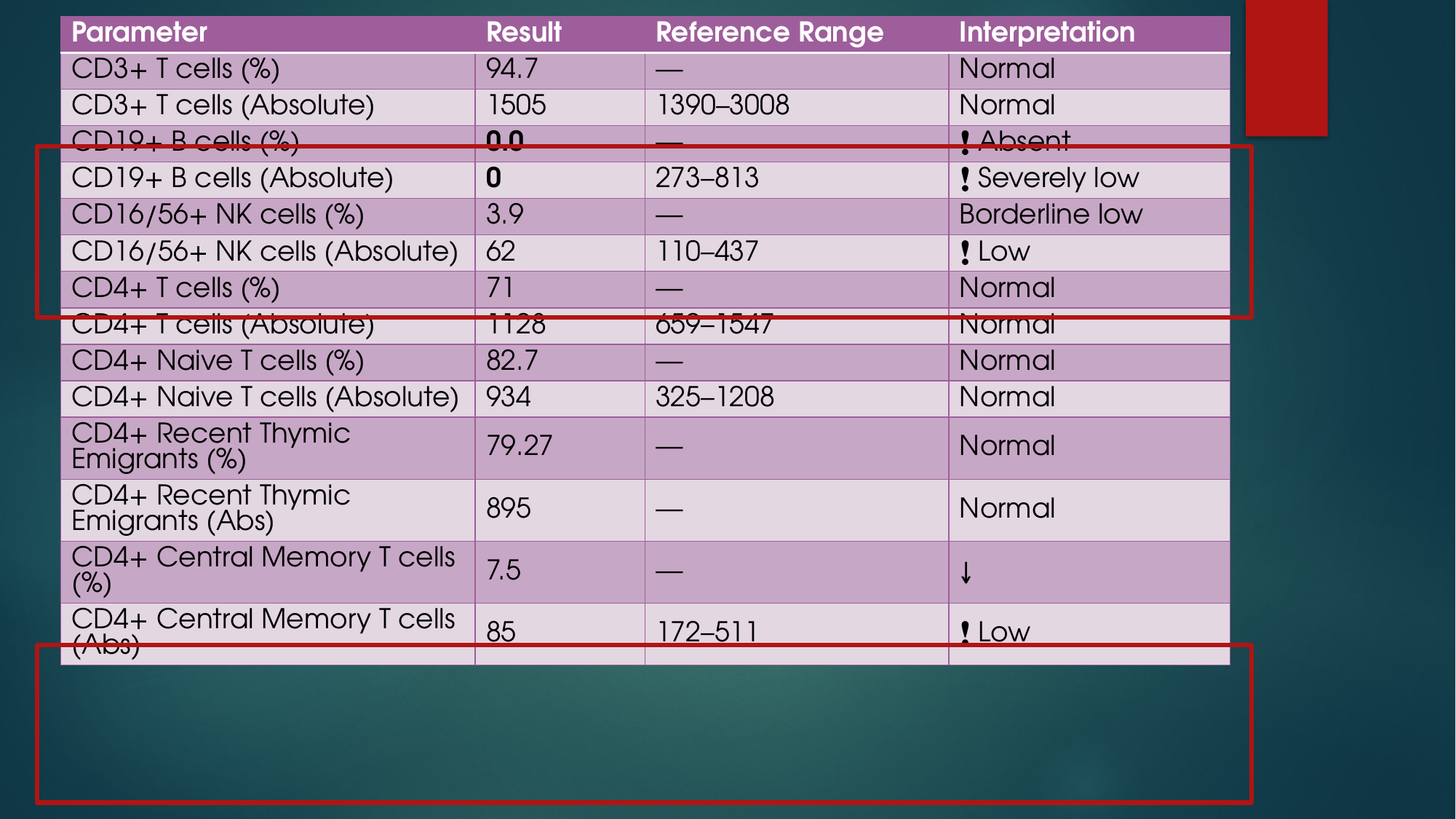

| Parameter | Result | Reference Range | Interpretation |
| --- | --- | --- | --- |
| CD3+ T cells (%) | 94.7 | — | Normal |
| CD3+ T cells (Absolute) | 1505 | 1390–3008 | Normal |
| CD19+ B cells (%) | 0.0 | — | ❗ Absent |
| CD19+ B cells (Absolute) | 0 | 273–813 | ❗ Severely low |
| CD16/56+ NK cells (%) | 3.9 | — | Borderline low |
| CD16/56+ NK cells (Absolute) | 62 | 110–437 | ❗ Low |
| CD4+ T cells (%) | 71 | — | Normal |
| CD4+ T cells (Absolute) | 1128 | 659–1547 | Normal |
| CD4+ Naive T cells (%) | 82.7 | — | Normal |
| CD4+ Naive T cells (Absolute) | 934 | 325–1208 | Normal |
| CD4+ Recent Thymic Emigrants (%) | 79.27 | — | Normal |
| CD4+ Recent Thymic Emigrants (Abs) | 895 | — | Normal |
| CD4+ Central Memory T cells (%) | 7.5 | — | ↓ |
| CD4+ Central Memory T cells (Abs) | 85 | 172–511 | ❗ Low |